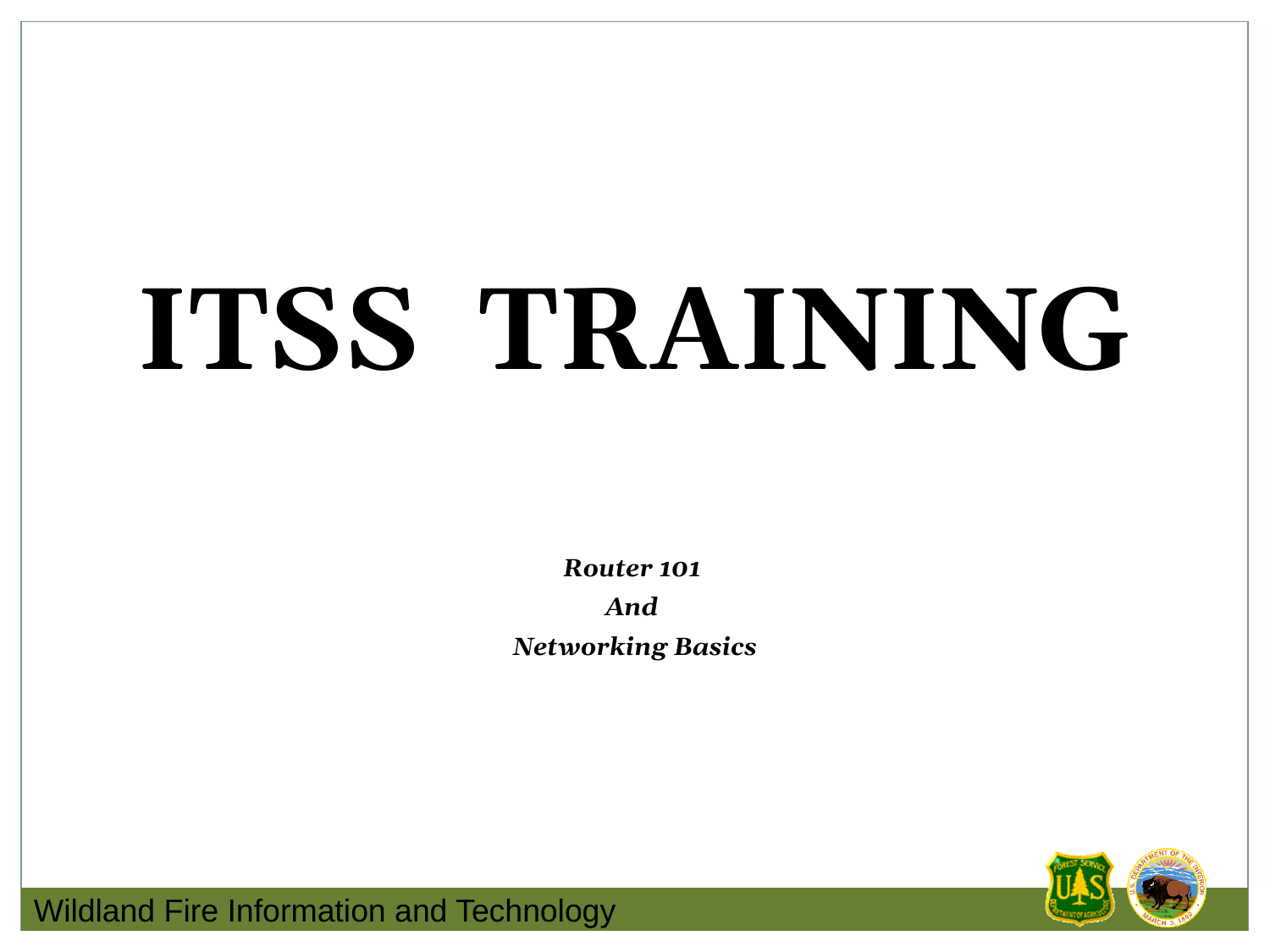

# ITSS  TRAINING
Router 101
And
Networking Basics